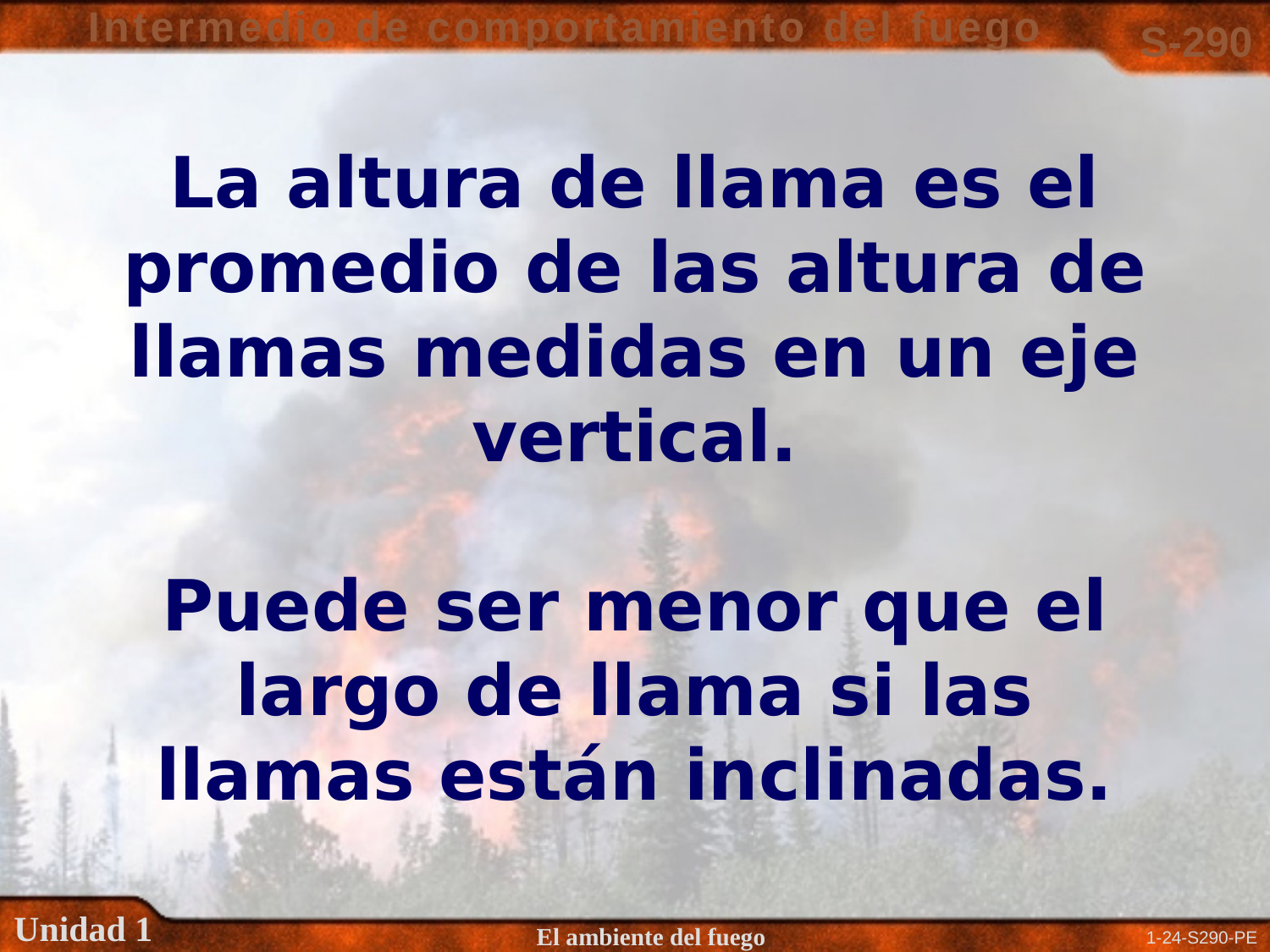

# La altura de llama es el promedio de las altura de llamas medidas en un eje vertical. Puede ser menor que el largo de llama si las llamas están inclinadas.